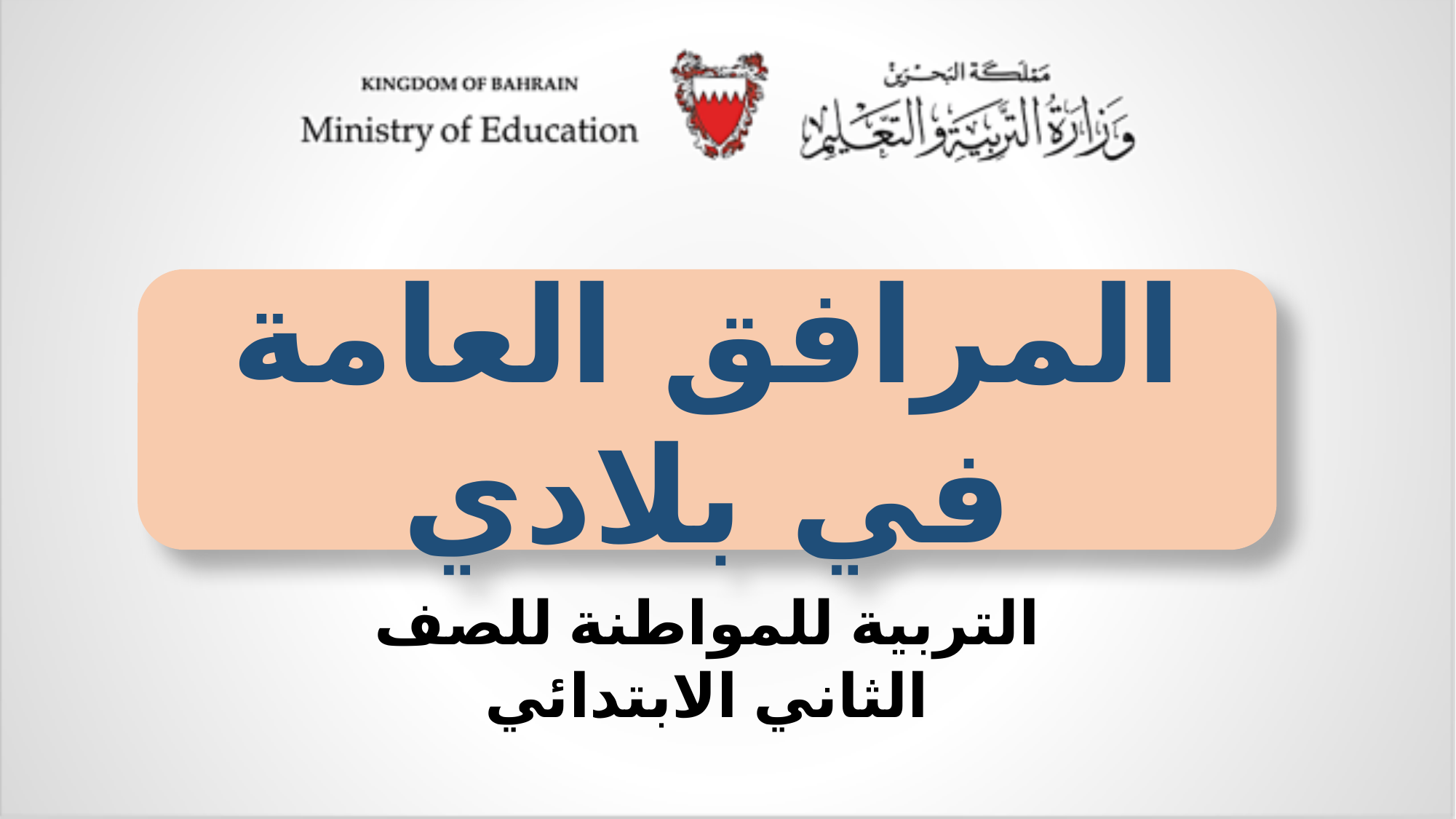

المرافق العامة في بلادي
التربية للمواطنة للصف الثاني الابتدائي